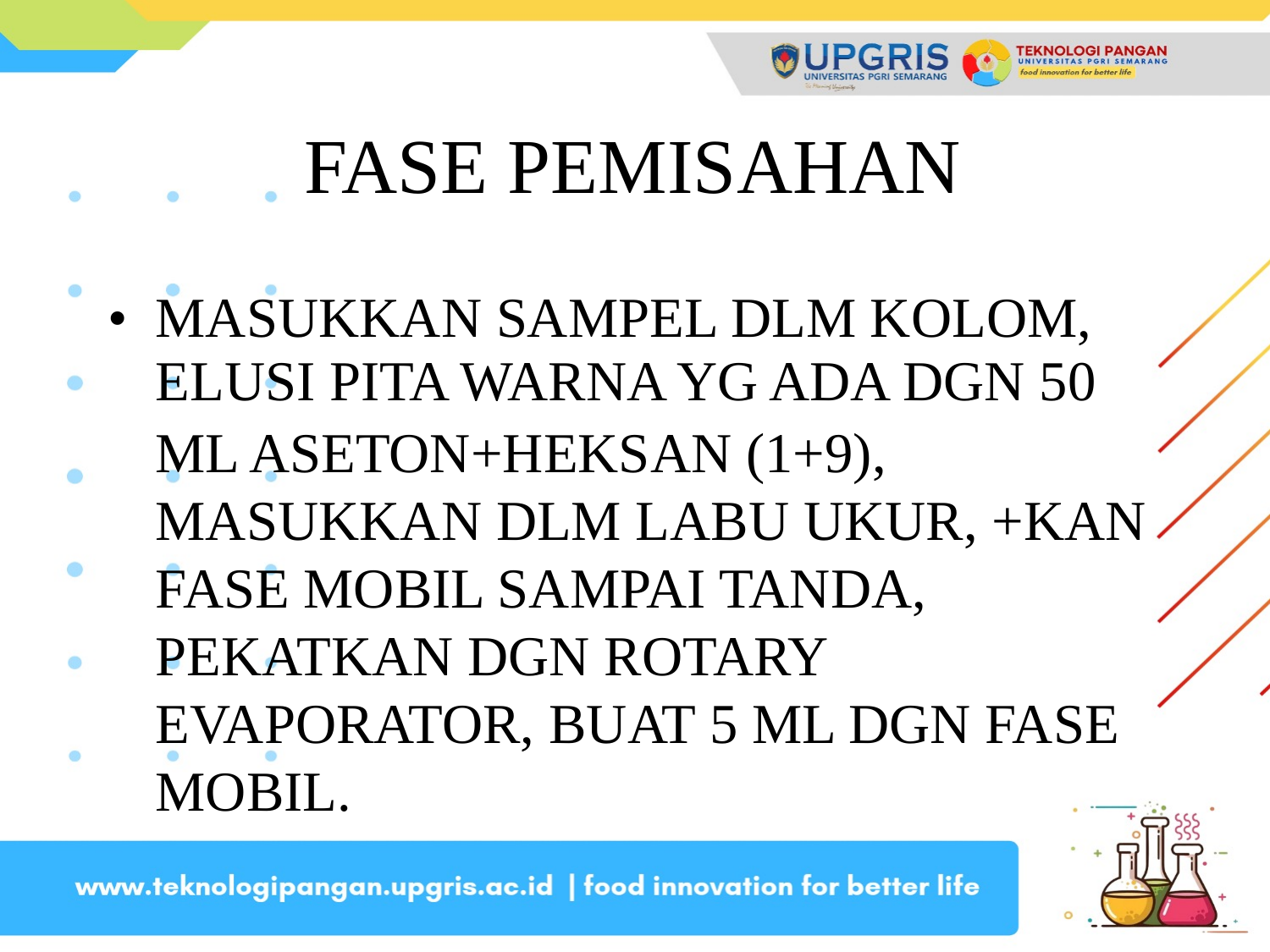

FASE PEMISAHAN

•
MASUKKAN SAMPEL DLM KOLOM,
ELUSI PITA WARNA YG ADA DGN 50
ML ASETON+HEKSAN (1+9), MASUKKAN DLM LABU UKUR, +KAN FASE MOBIL SAMPAI TANDA, PEKATKAN DGN ROTARY EVAPORATOR, BUAT 5 ML DGN FASE MOBIL.